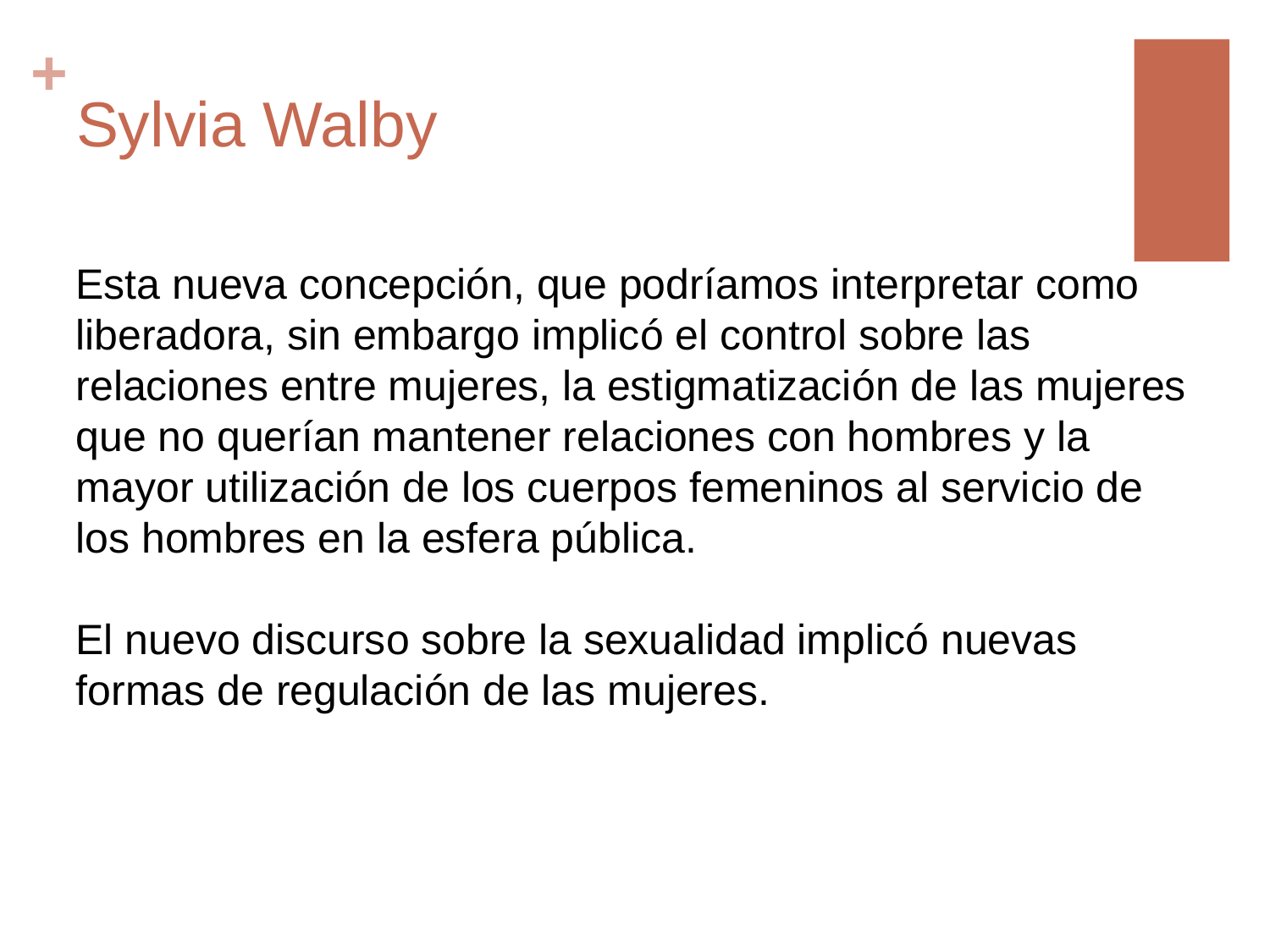

# Sylvia Walby
Esta nueva concepción, que podríamos interpretar como liberadora, sin embargo implicó el control sobre las relaciones entre mujeres, la estigmatización de las mujeres que no querían mantener relaciones con hombres y la mayor utilización de los cuerpos femeninos al servicio de los hombres en la esfera pública.

El nuevo discurso sobre la sexualidad implicó nuevas formas de regulación de las mujeres.